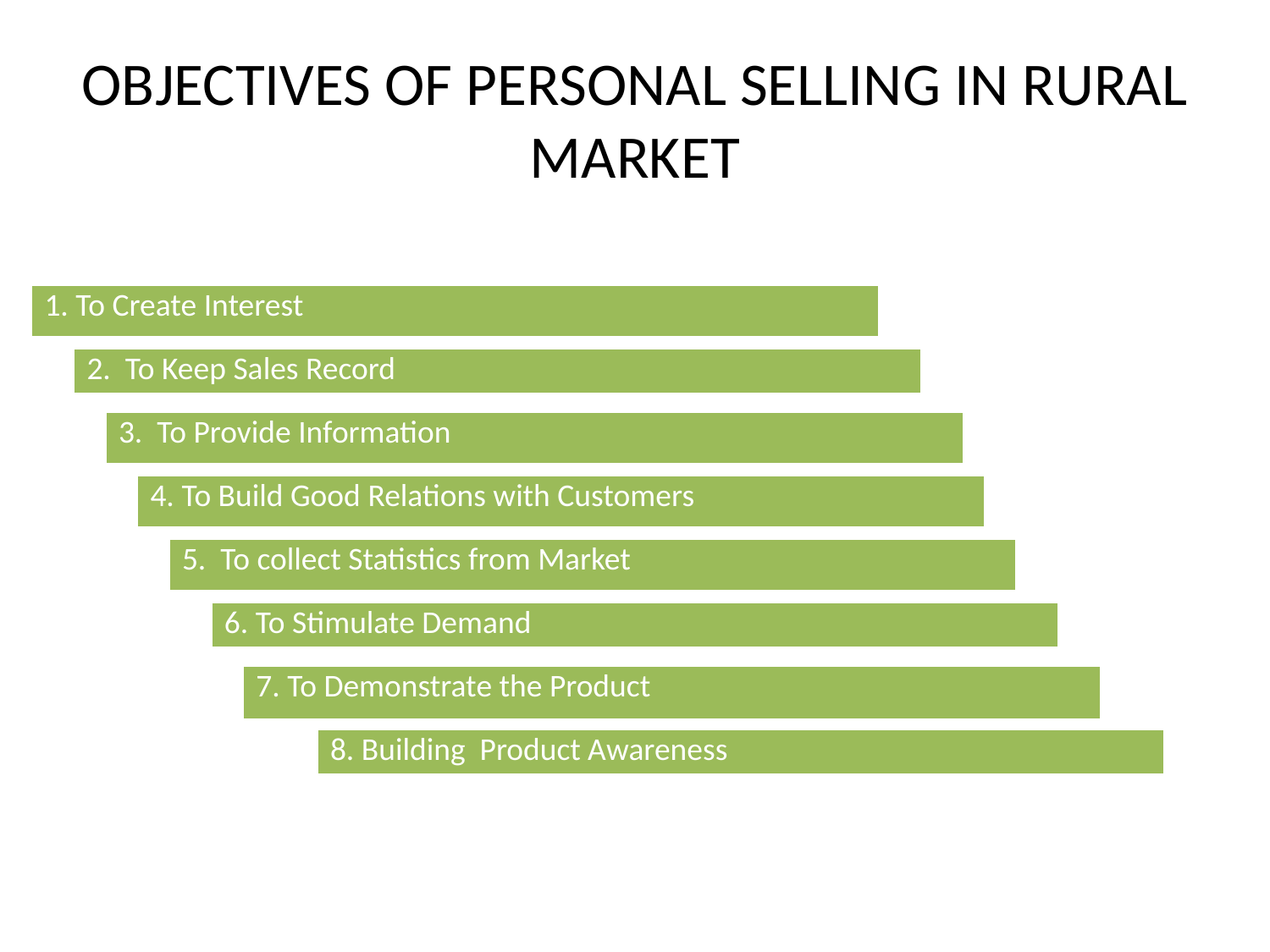

# OBJECTIVES OF PERSONAL SELLING IN RURAL MARKET
| 1. To Create Interest |
| --- |
| 2. To Keep Sales Record |
| --- |
| 3. To Provide Information |
| --- |
| 4. To Build Good Relations with Customers |
| --- |
| 5. To collect Statistics from Market |
| --- |
| 6. To Stimulate Demand |
| --- |
| 7. To Demonstrate the Product |
| --- |
| 8. Building Product Awareness |
| --- |